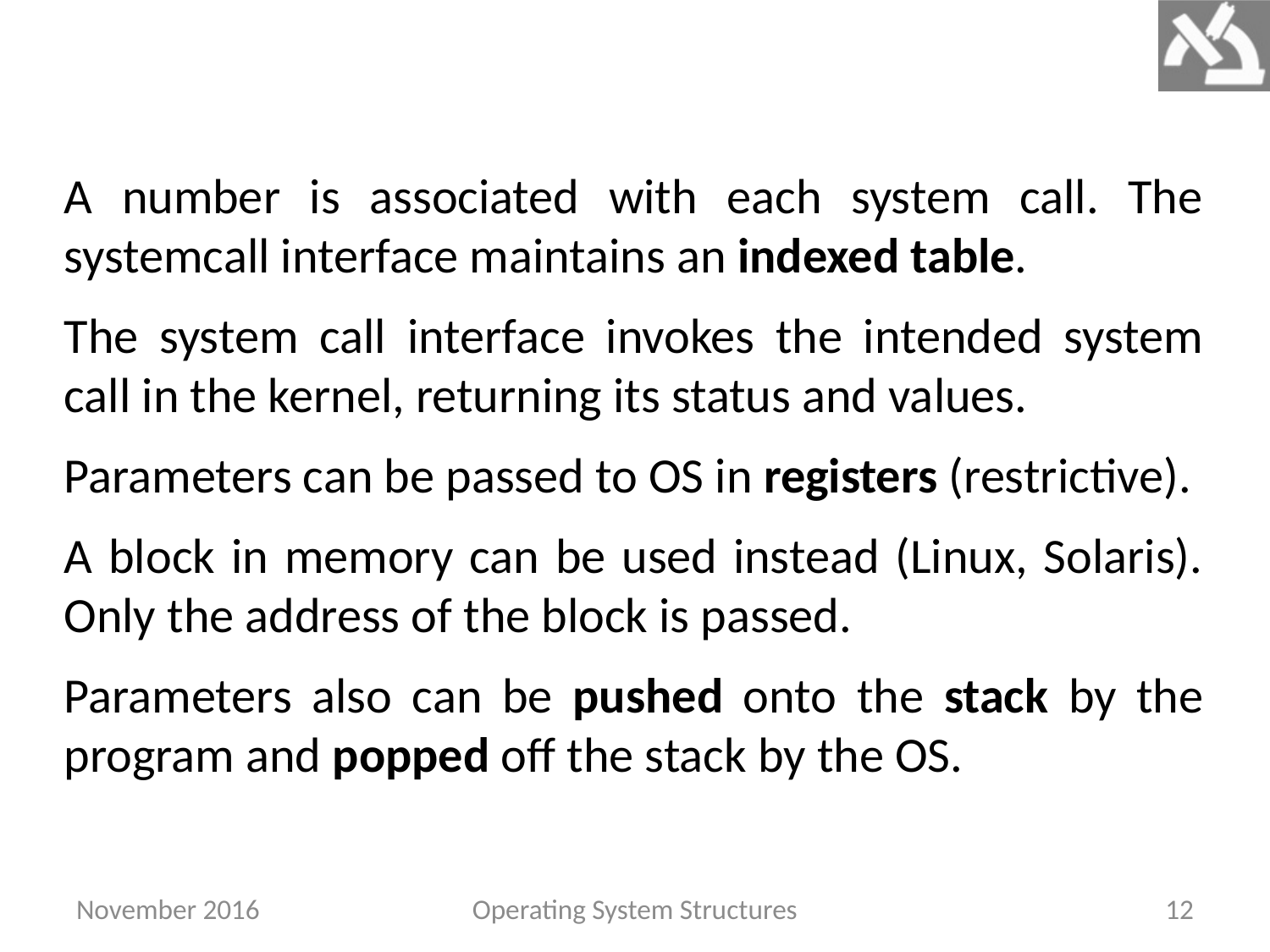

A number is associated with each system call. The systemcall interface maintains an indexed table.
The system call interface invokes the intended system call in the kernel, returning its status and values.
Parameters can be passed to OS in registers (restrictive).
A block in memory can be used instead (Linux, Solaris). Only the address of the block is passed.
Parameters also can be pushed onto the stack by the program and popped off the stack by the OS.
November 2016
Operating System Structures
12